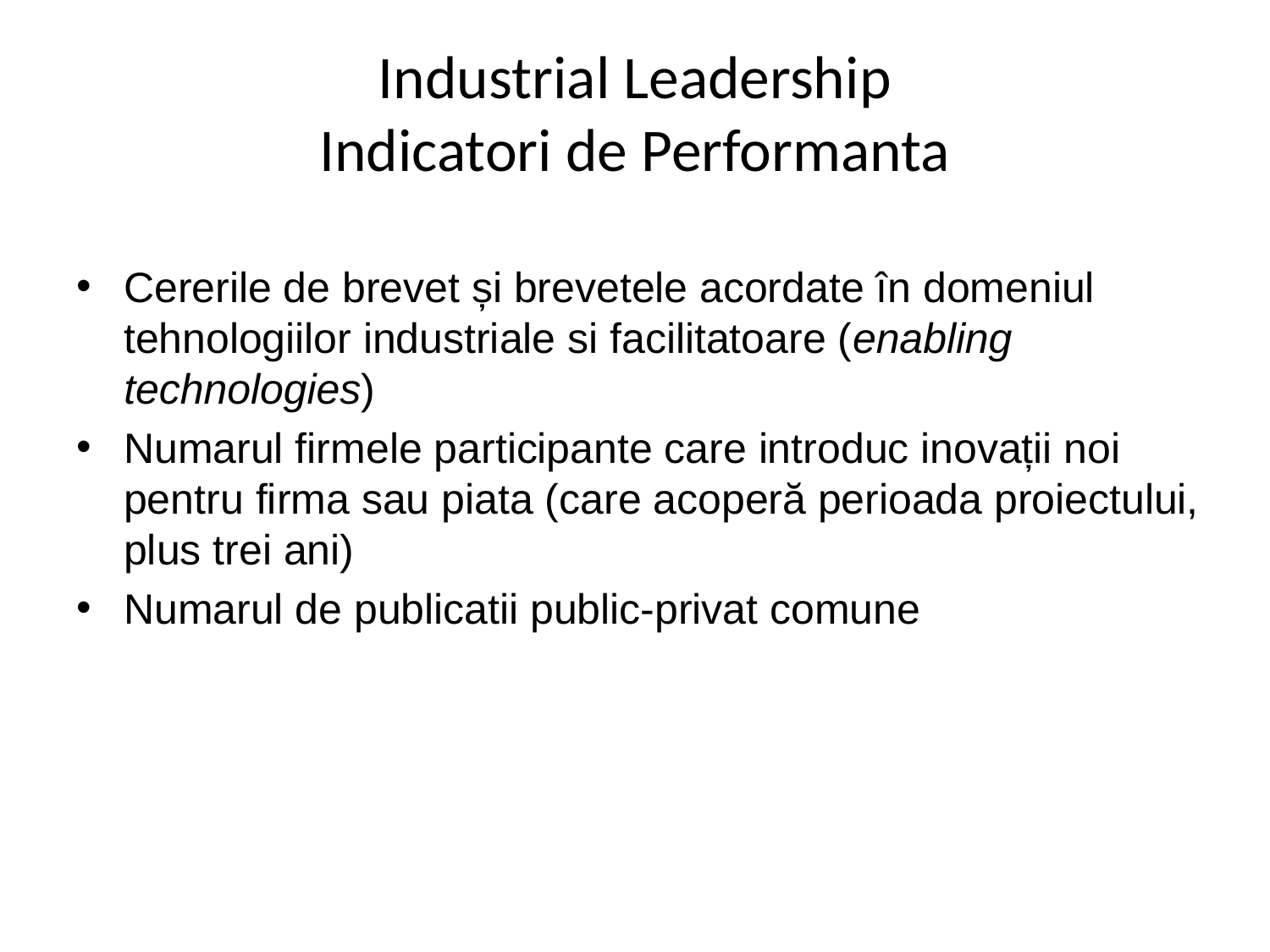

# Industrial Leadership Indicatori de Performanta
Cererile de brevet și brevetele acordate în domeniul tehnologiilor industriale si facilitatoare (enabling technologies)
Numarul firmele participante care introduc inovații noi pentru firma sau piata (care acoperă perioada proiectului, plus trei ani)
Numarul de publicatii public-privat comune